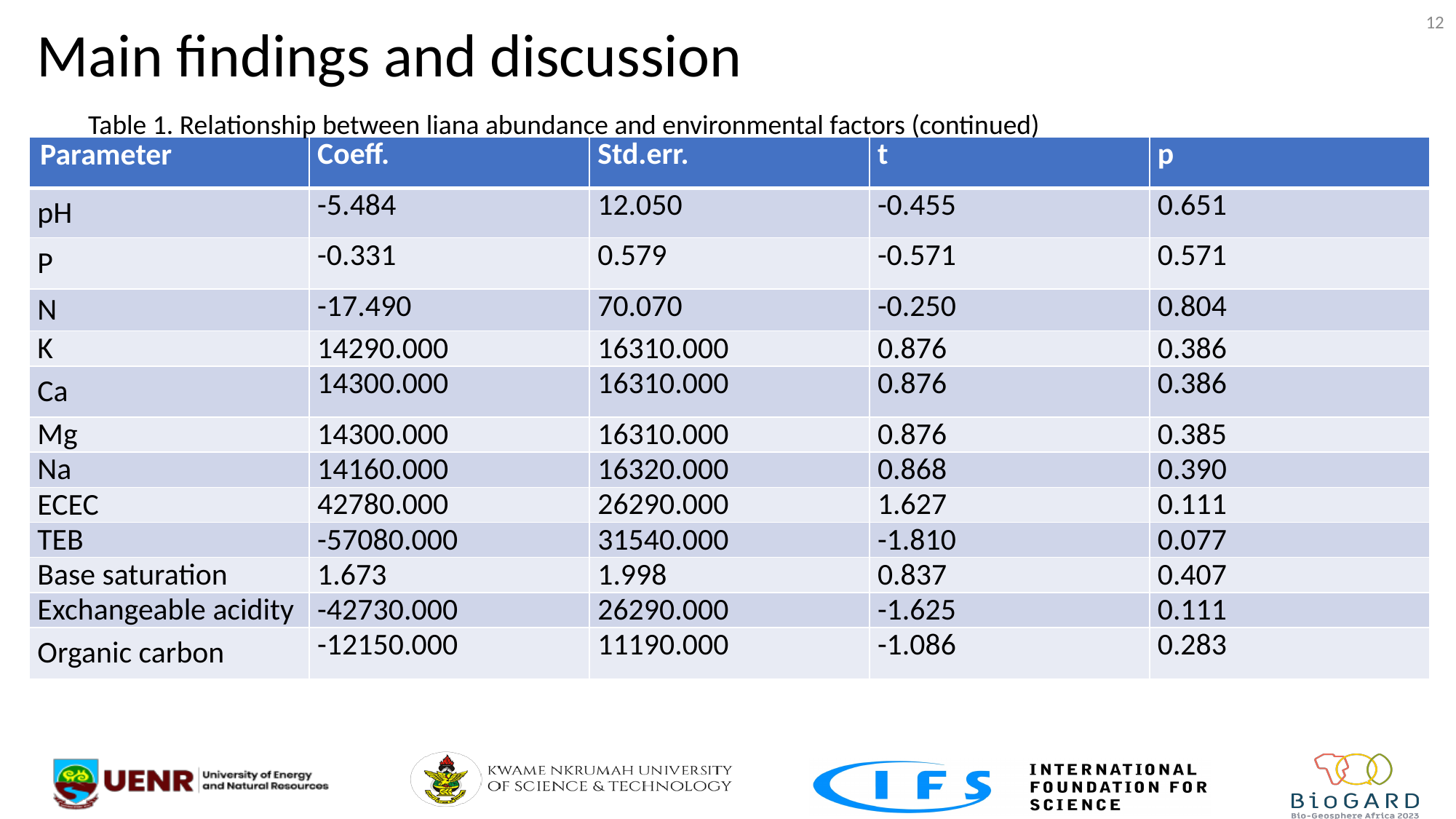

# Main findings and discussion
12
Table 1. Relationship between liana abundance and environmental factors (continued)
| Parameter | Coeff. | Std.err. | t | p |
| --- | --- | --- | --- | --- |
| pH | -5.484 | 12.050 | -0.455 | 0.651 |
| P | -0.331 | 0.579 | -0.571 | 0.571 |
| N | -17.490 | 70.070 | -0.250 | 0.804 |
| K | 14290.000 | 16310.000 | 0.876 | 0.386 |
| Ca | 14300.000 | 16310.000 | 0.876 | 0.386 |
| Mg | 14300.000 | 16310.000 | 0.876 | 0.385 |
| Na | 14160.000 | 16320.000 | 0.868 | 0.390 |
| ECEC | 42780.000 | 26290.000 | 1.627 | 0.111 |
| TEB | -57080.000 | 31540.000 | -1.810 | 0.077 |
| Base saturation | 1.673 | 1.998 | 0.837 | 0.407 |
| Exchangeable acidity | -42730.000 | 26290.000 | -1.625 | 0.111 |
| Organic carbon | -12150.000 | 11190.000 | -1.086 | 0.283 |